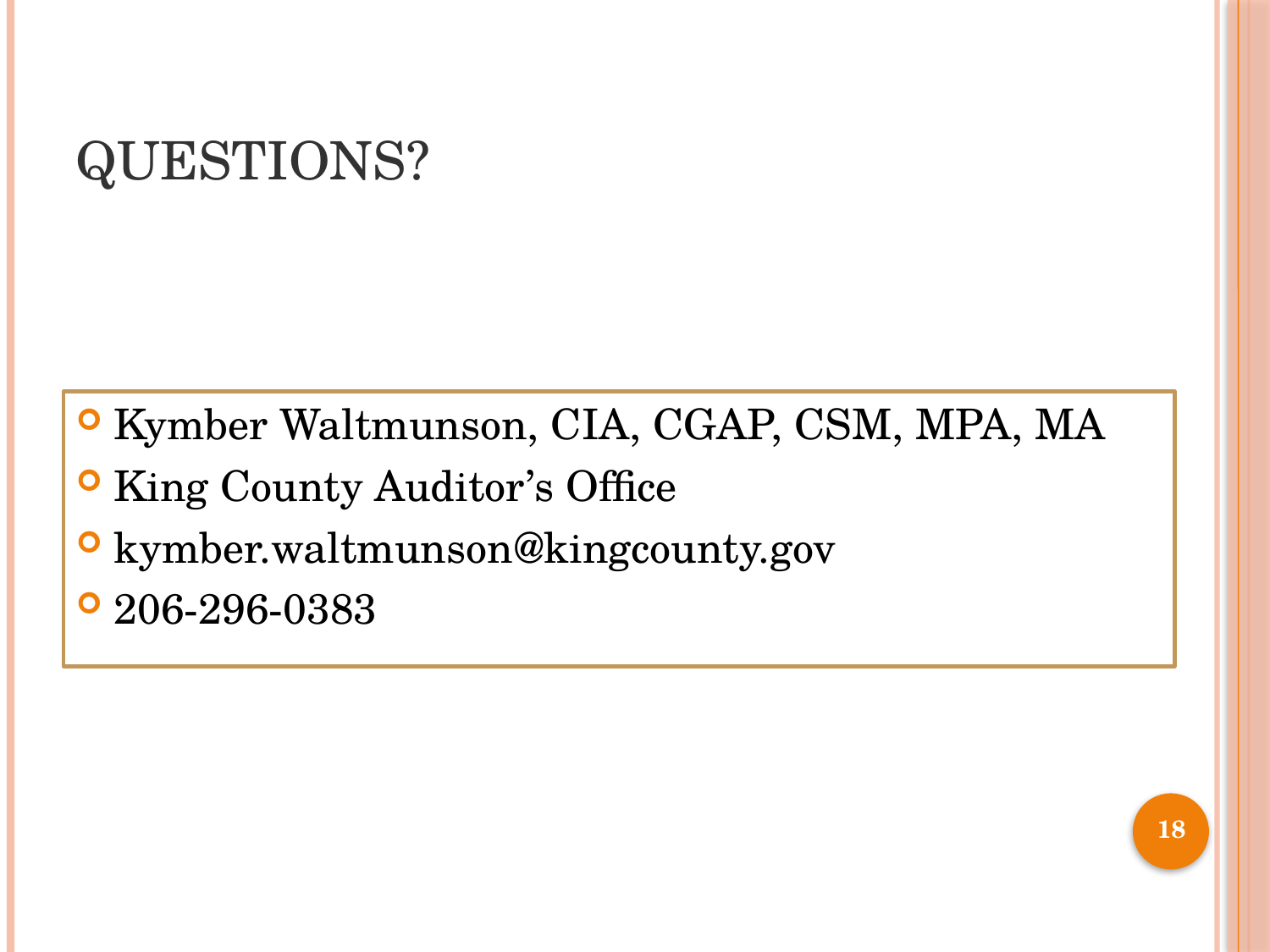

# Questions?
Kymber Waltmunson, CIA, CGAP, CSM, MPA, MA
King County Auditor’s Office
kymber.waltmunson@kingcounty.gov
206-296-0383
18